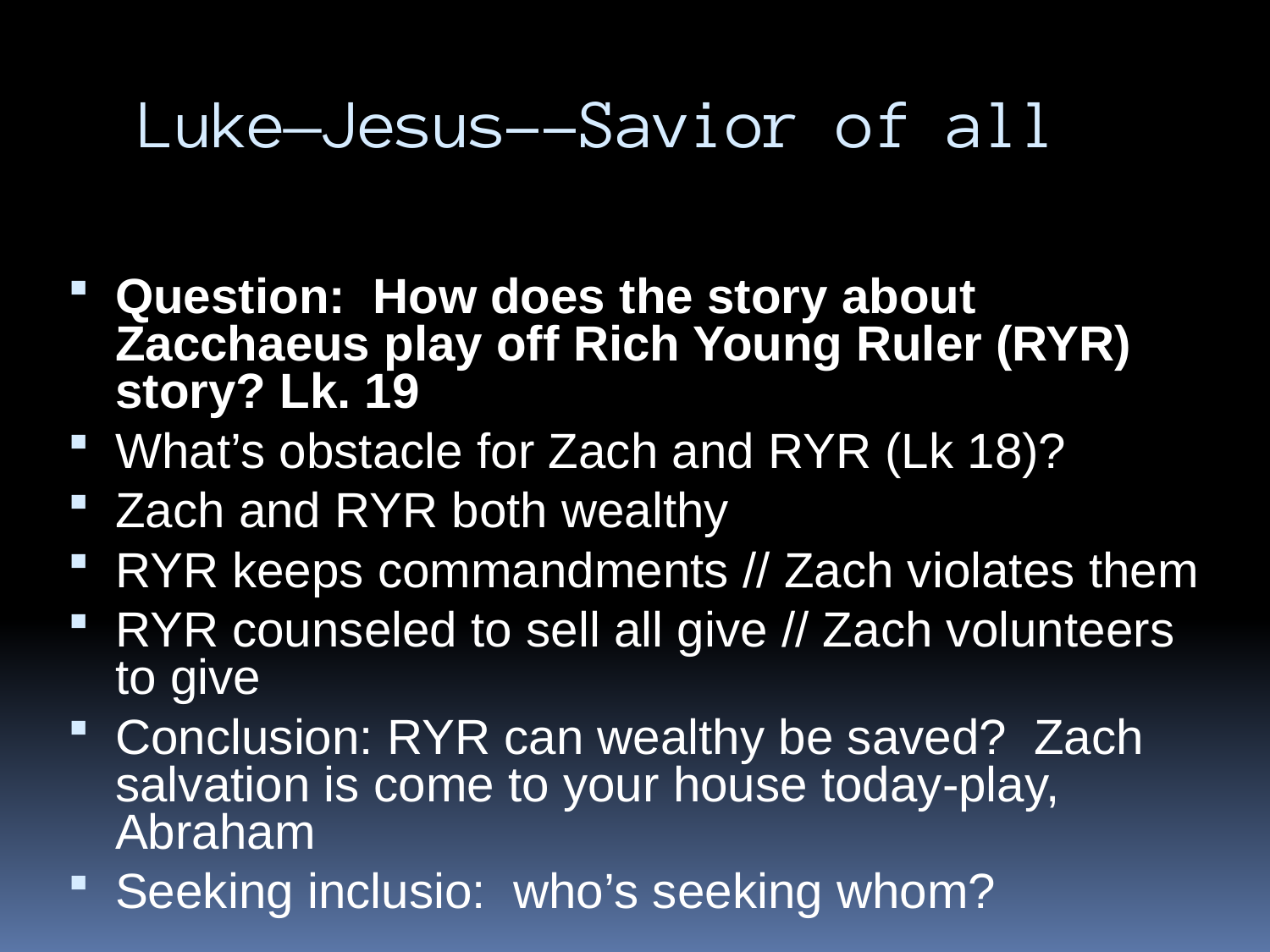

# Luke—Jesus--Savior of all
Question:  How does the story about Zacchaeus play off Rich Young Ruler (RYR) story? Lk. 19
What’s obstacle for Zach and RYR (Lk 18)?
Zach and RYR both wealthy
RYR keeps commandments // Zach violates them
RYR counseled to sell all give // Zach volunteers to give
Conclusion: RYR can wealthy be saved?  Zach salvation is come to your house today-play, Abraham
Seeking inclusio:  who’s seeking whom?